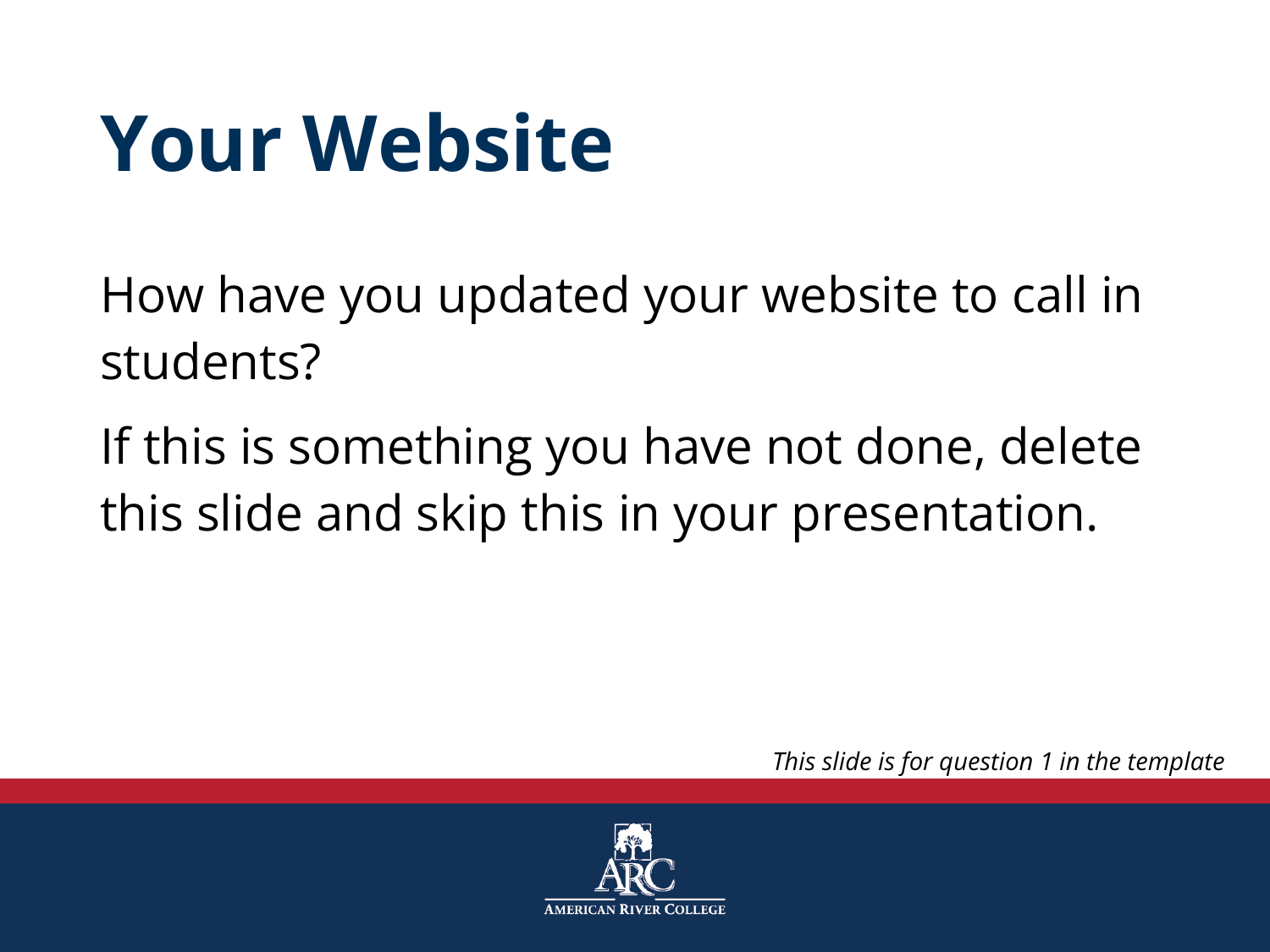

# Your Website
How have you updated your website to call in students?
If this is something you have not done, delete this slide and skip this in your presentation.
This slide is for question 1 in the template